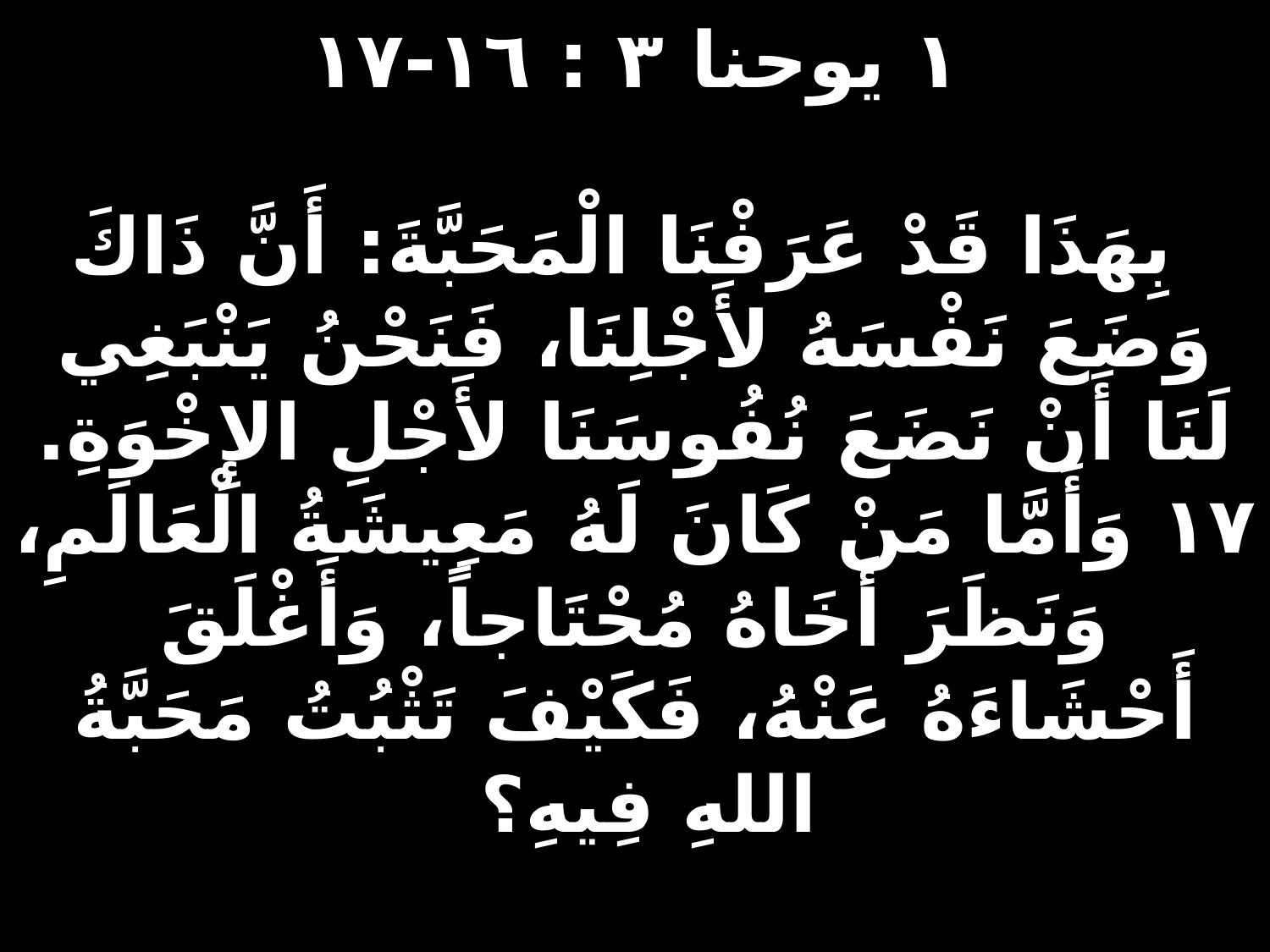

# ١ يوحنا ٣ : ١٦-١٧ بِهَذَا قَدْ عَرَفْنَا الْمَحَبَّةَ: أَنَّ ذَاكَ وَضَعَ نَفْسَهُ لأَجْلِنَا، فَنَحْنُ يَنْبَغِي لَنَا أَنْ نَضَعَ نُفُوسَنَا لأَجْلِ الإِخْوَةِ. ١٧ وَأَمَّا مَنْ كَانَ لَهُ مَعِيشَةُ الْعَالَمِ، وَنَظَرَ أَخَاهُ مُحْتَاجاً، وَأَغْلَقَ أَحْشَاءَهُ عَنْهُ، فَكَيْفَ تَثْبُتُ مَحَبَّةُ اللهِ فِيهِ؟